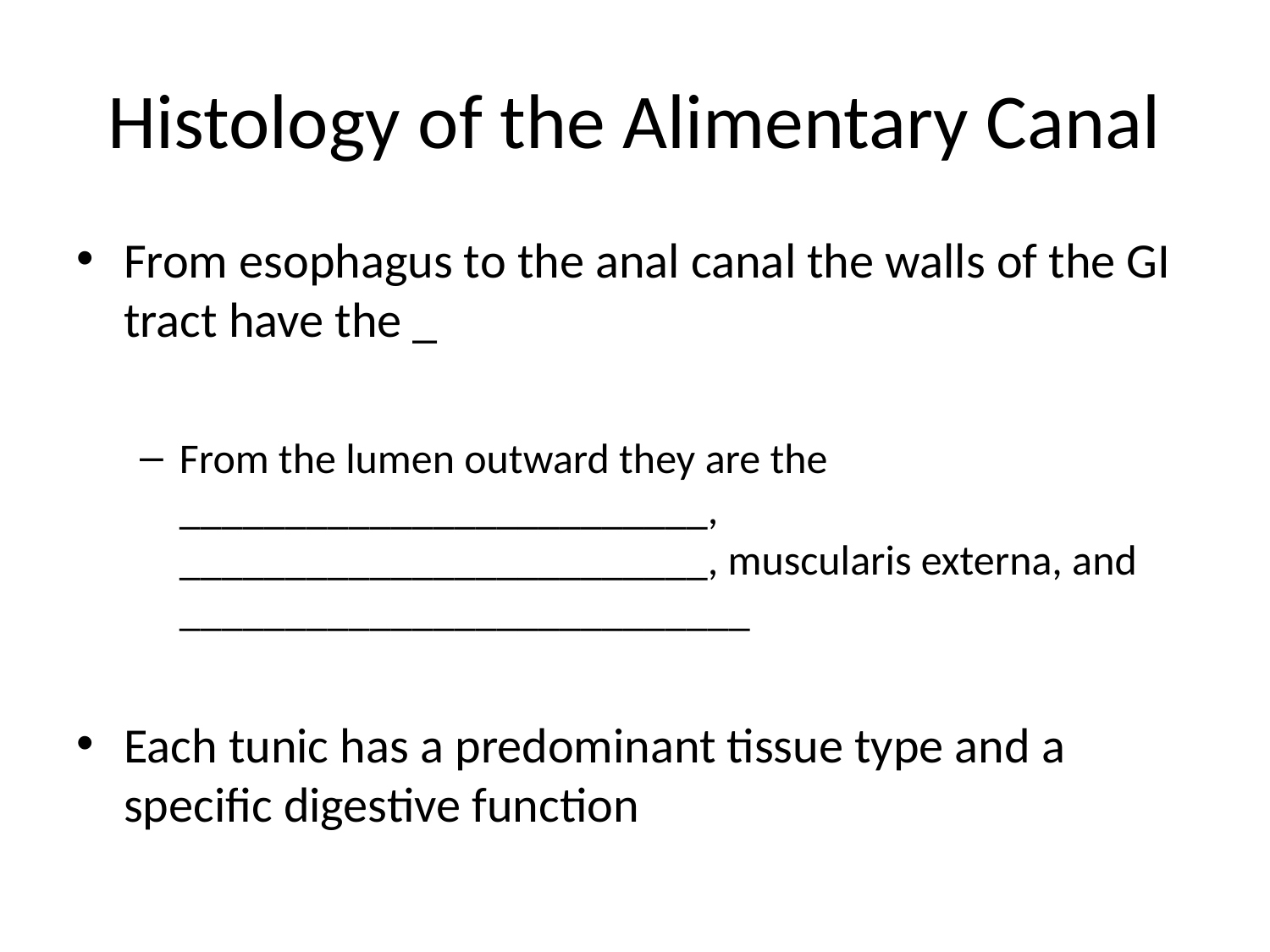

# Histology of the Alimentary Canal
From esophagus to the anal canal the walls of the GI tract have the _

From the lumen outward they are the _________________________, _________________________, muscularis externa, and ___________________________

Each tunic has a predominant tissue type and a specific digestive function